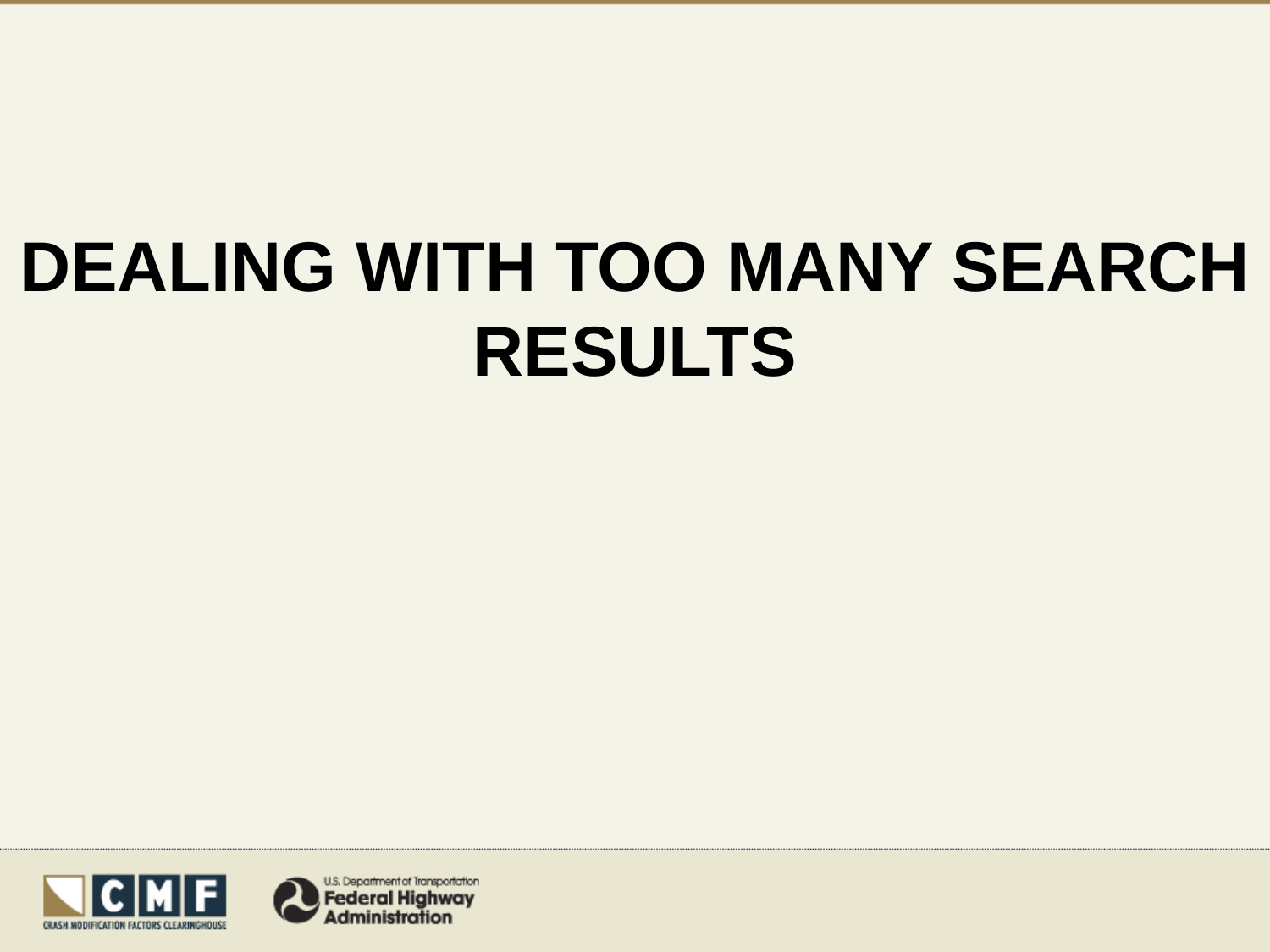

# Dealing With too Many Search Results